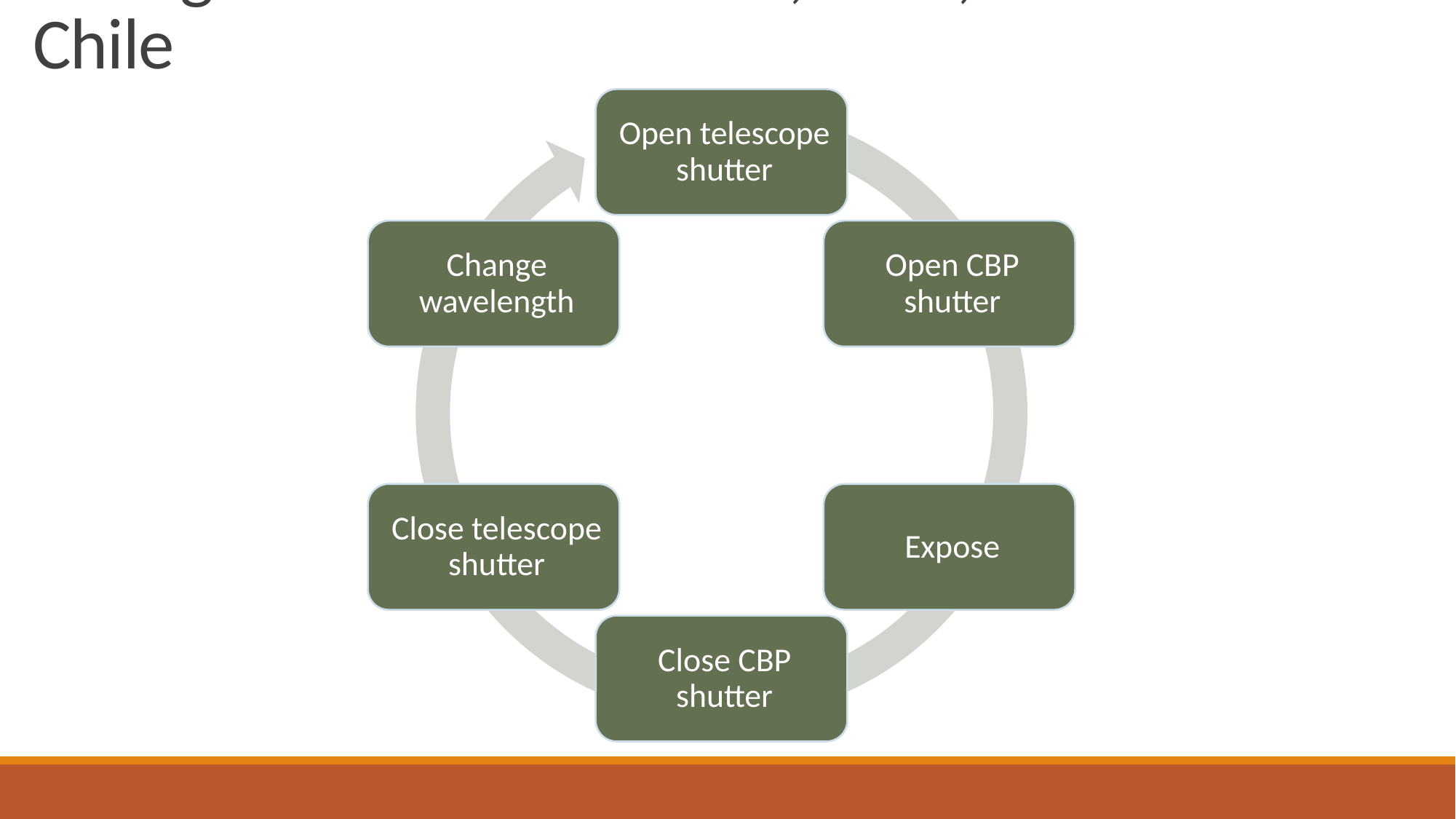

# Taking data: SMARTS 0.9m, CTIO, Chile
Open telescope shutter
Open CBP shutter
Expose
Close CBP shutter
Close telescope shutter
Change wavelength